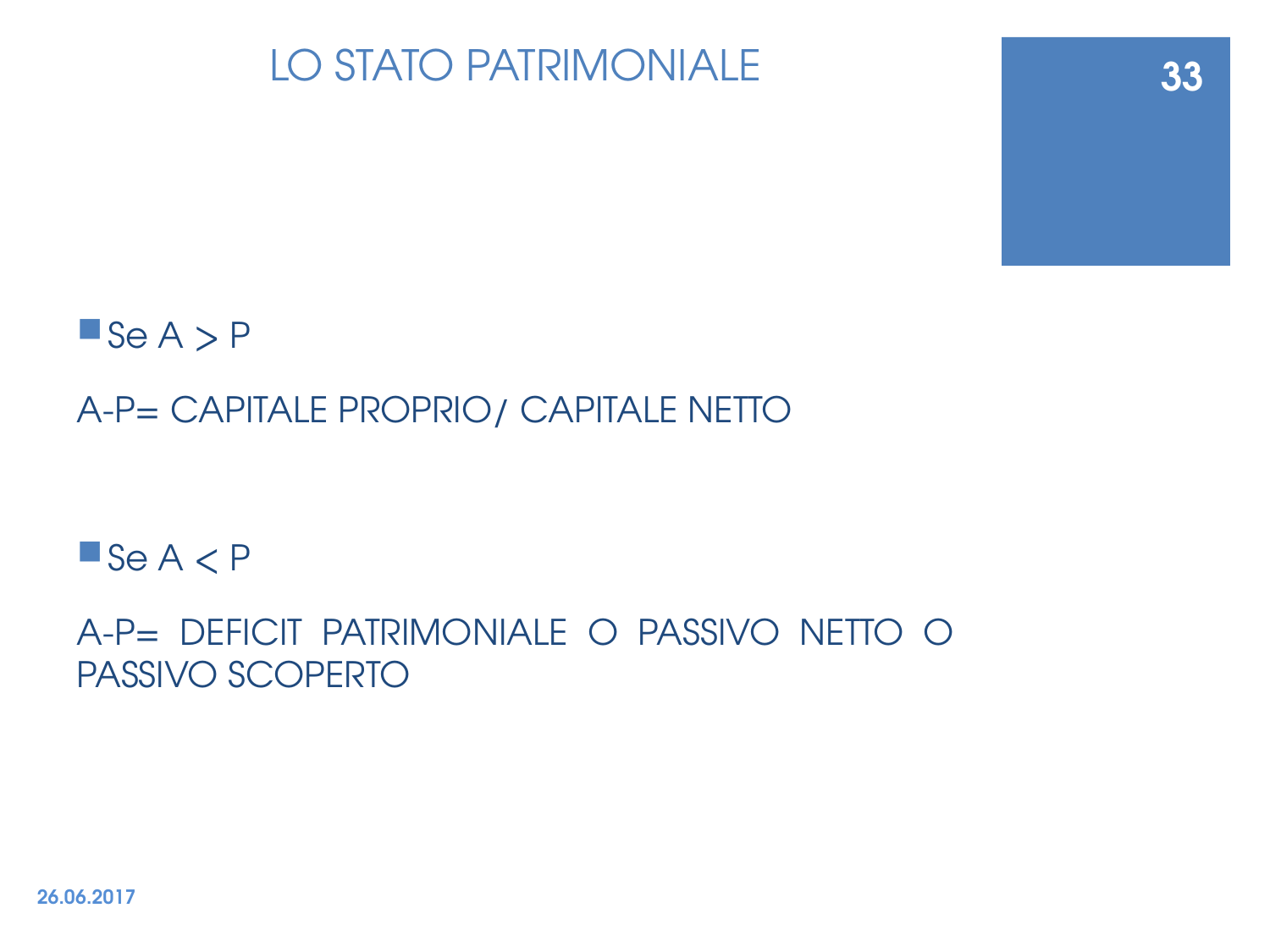

33
# LO STATO PATRIMONIALE
Se A > P
A-P= CAPITALE PROPRIO/ CAPITALE NETTO

Se A < P
A-P= DEFICIT PATRIMONIALE O PASSIVO NETTO O PASSIVO SCOPERTO

26.06.2017